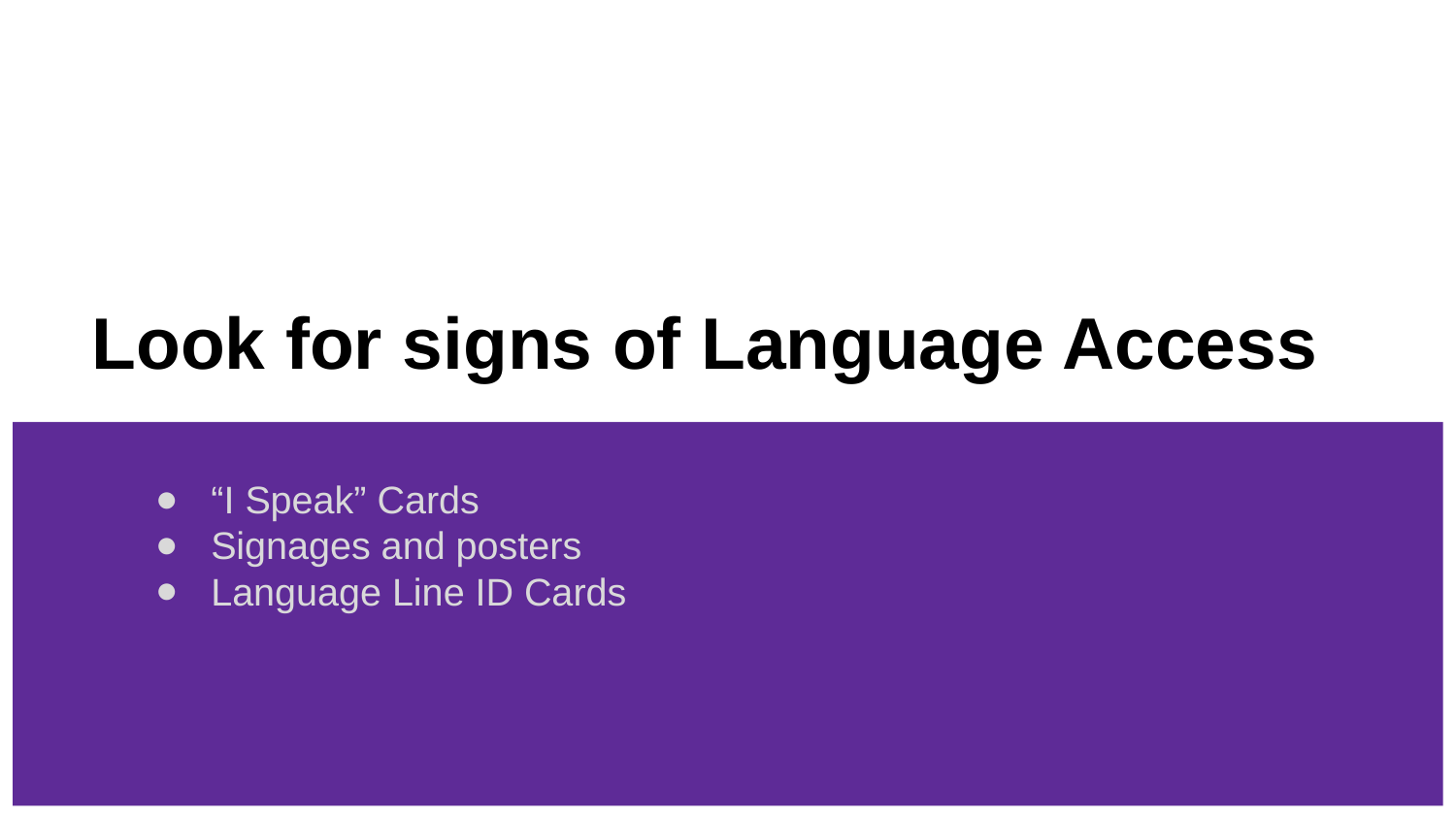

# Look for signs of Language Access
“I Speak” Cards
Signages and posters
Language Line ID Cards